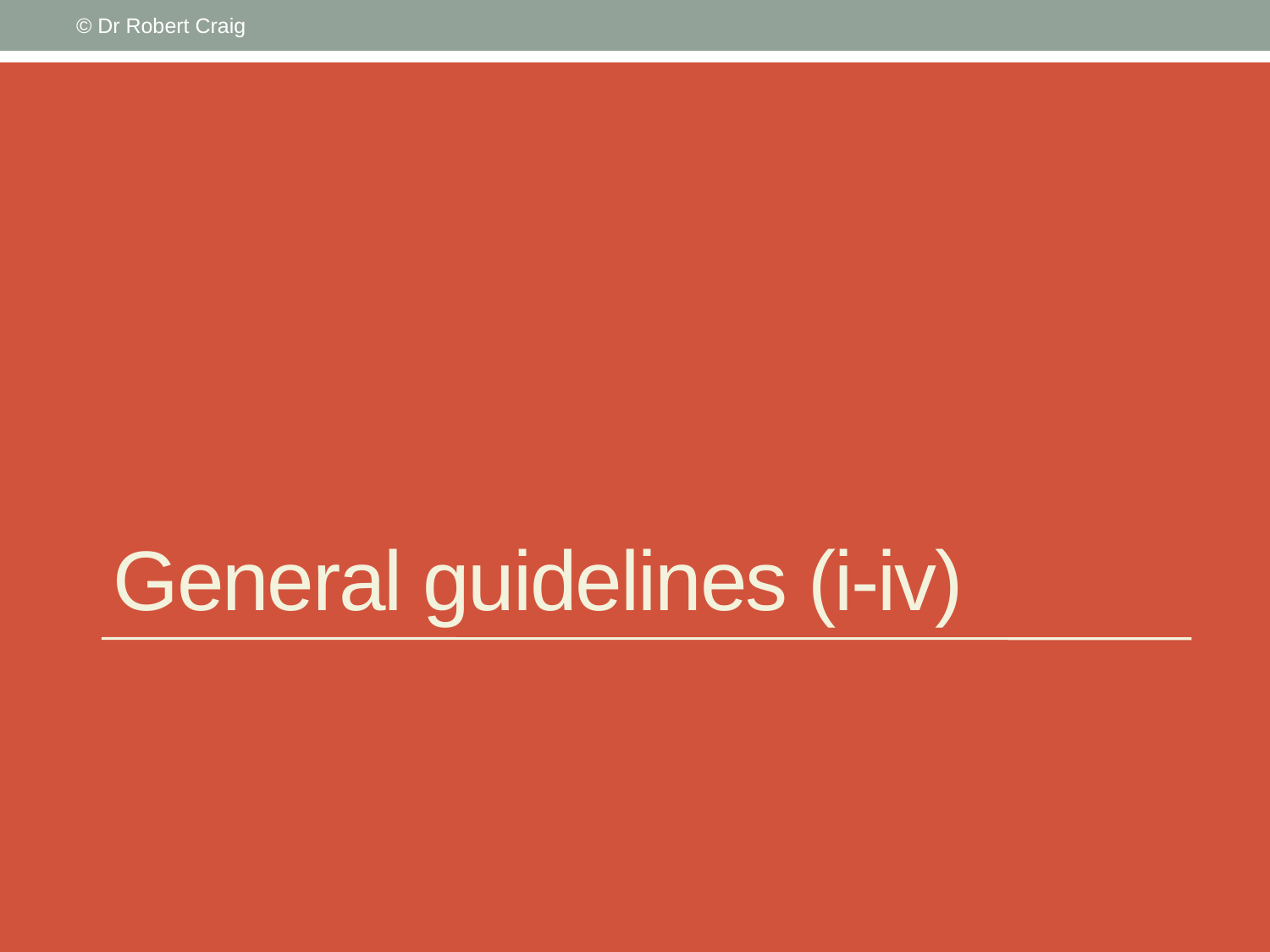

© Dr Robert Craig
# General guidelines (i-iv)